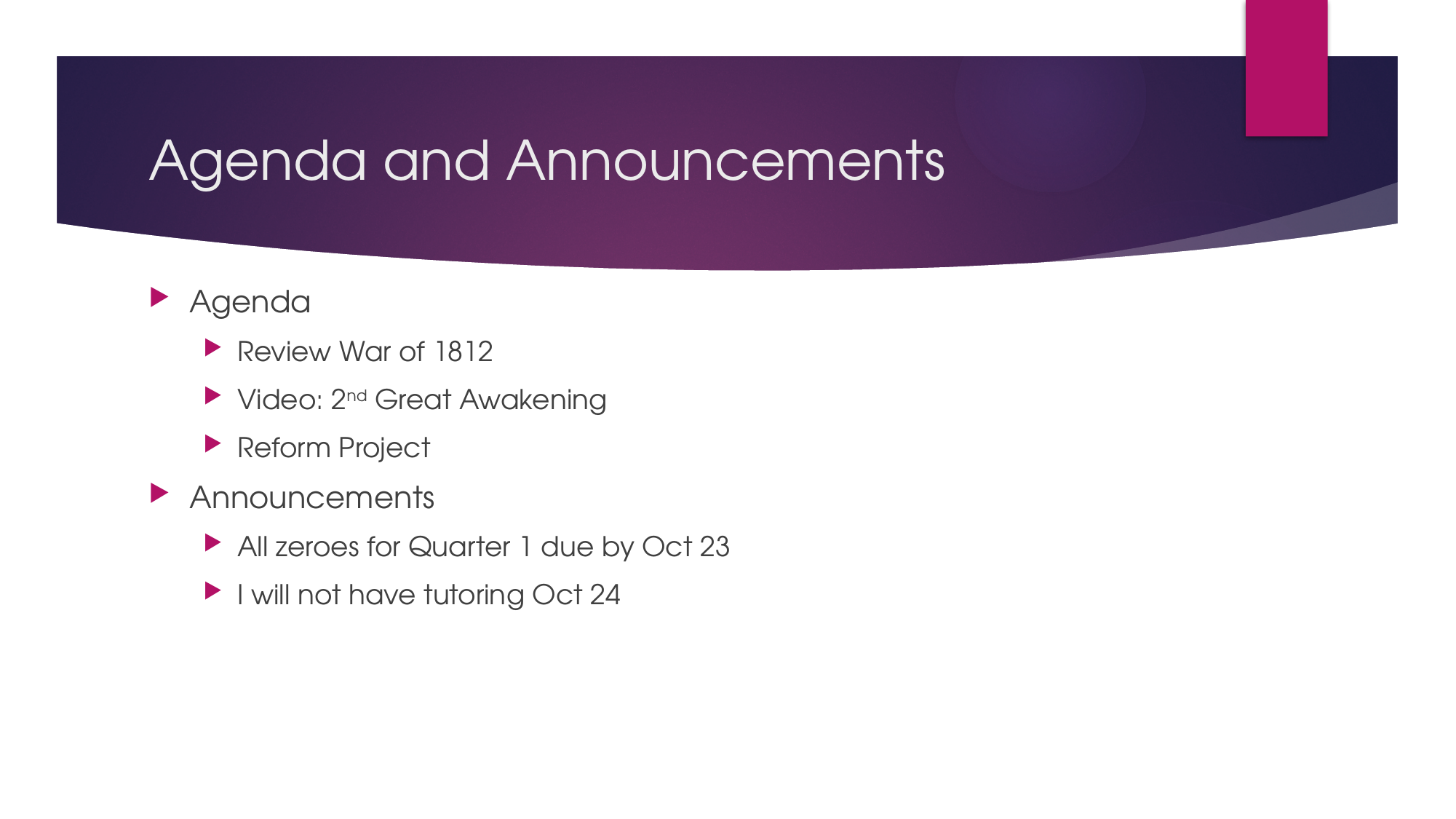

# Agenda and Announcements
Agenda
Review War of 1812
Video: 2nd Great Awakening
Reform Project
Announcements
All zeroes for Quarter 1 due by Oct 23
I will not have tutoring Oct 24